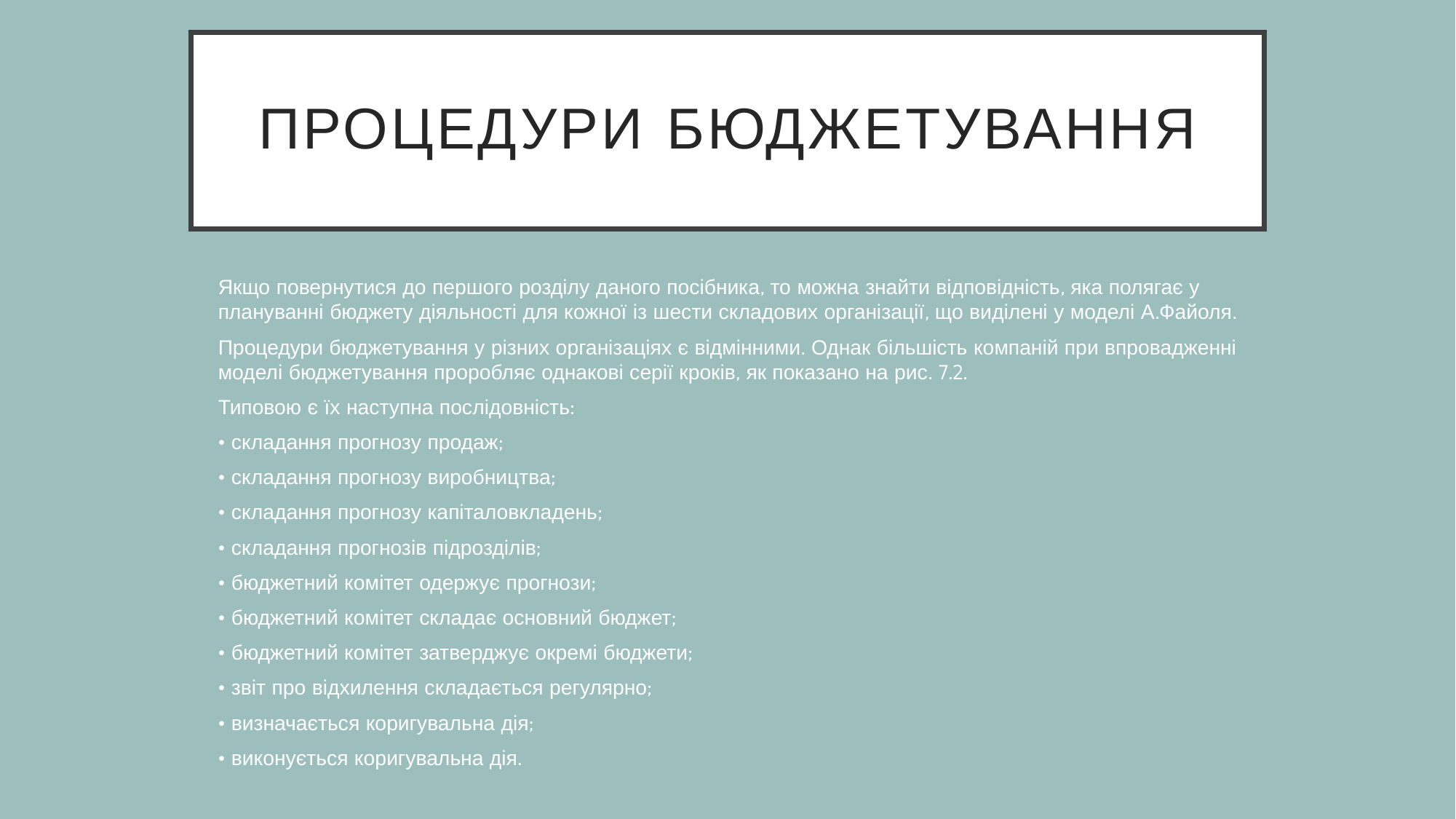

# Процедури бюджетування
Якщо повернутися до першого розділу даного посібника, то можна знайти відповідність, яка полягає у плануванні бюджету діяльності для кожної із шести складових організації, що виділені у моделі А.Файоля.
Процедури бюджетування у різних організаціях є відмінними. Однак більшість компаній при впровадженні моделі бюджетування проробляє однакові серії кроків, як показано на рис. 7.2.
Типовою є їх наступна послідовність:
• складання прогнозу продаж;
• складання прогнозу виробництва;
• складання прогнозу капіталовкладень;
• складання прогнозів підрозділів;
• бюджетний комітет одержує прогнози;
• бюджетний комітет складає основний бюджет;
• бюджетний комітет затверджує окремі бюджети;
• звіт про відхилення складається регулярно;
• визначається коригувальна дія;
• виконується коригувальна дія.